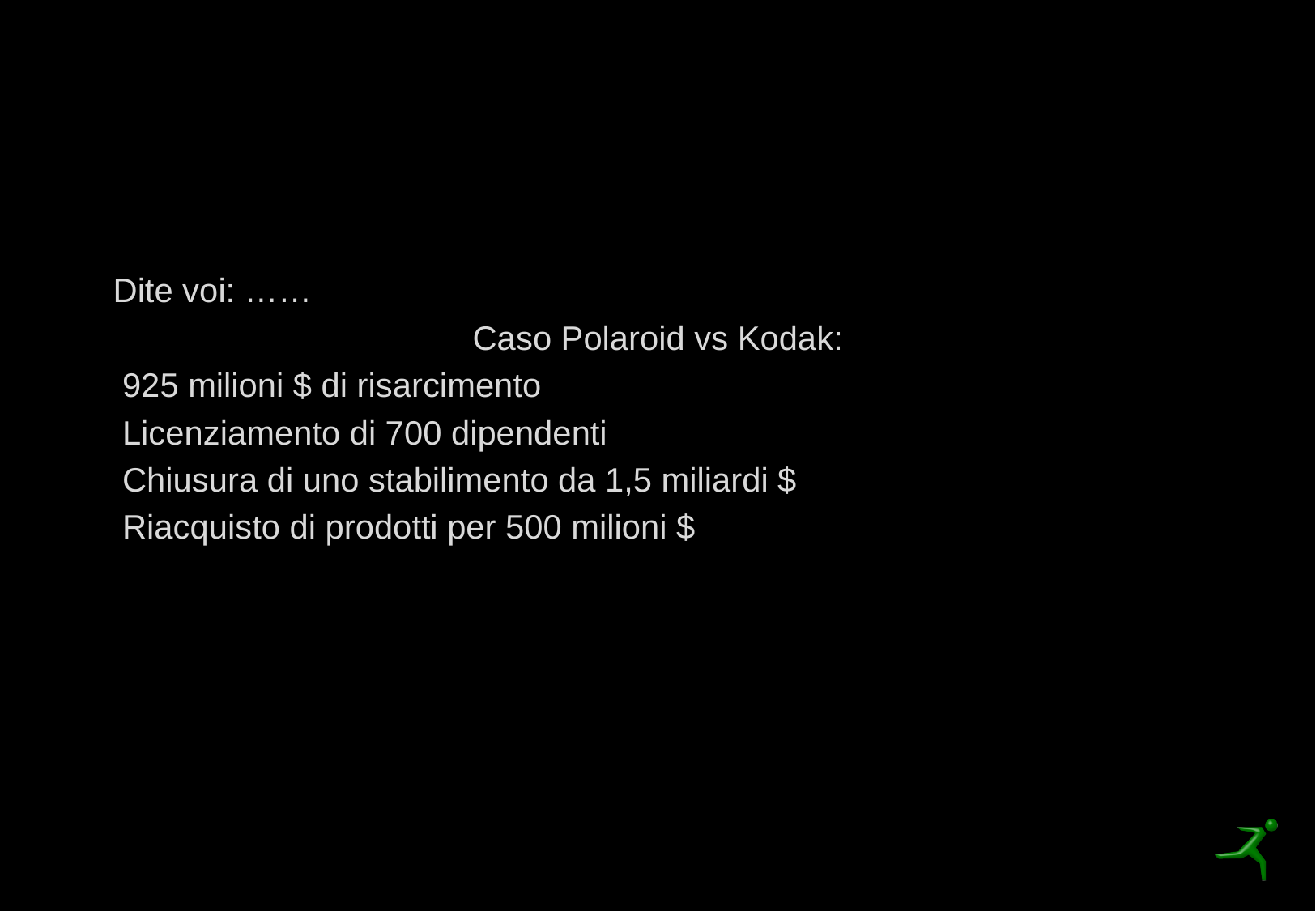

# Quanto costa non brevettare?
Dite voi: ……
Caso Polaroid vs Kodak:
 925 milioni $ di risarcimento
 Licenziamento di 700 dipendenti
 Chiusura di uno stabilimento da 1,5 miliardi $
 Riacquisto di prodotti per 500 milioni $